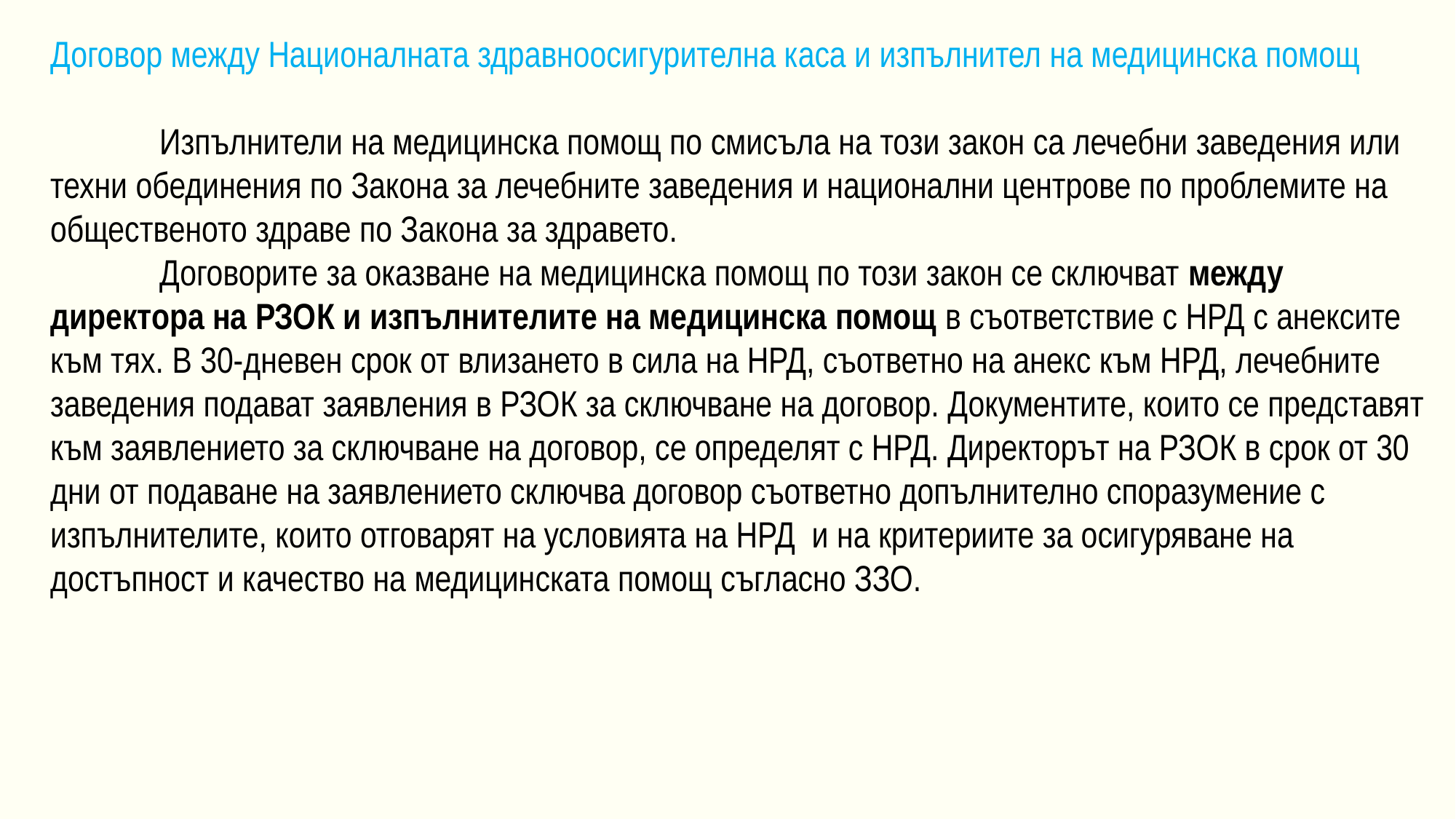

Договор между Националната здравноосигурителна каса и изпълнител на медицинска помощ

	Изпълнители на медицинска помощ по смисъла на този закон са лечебни заведения или техни обединения по Закона за лечебните заведения и национални центрове по проблемите на общественото здраве по Закона за здравето.
	Договорите за оказване на медицинска помощ по този закон се сключват между директора на РЗОК и изпълнителите на медицинска помощ в съответствие с НРД с анексите към тях. В 30-дневен срок от влизането в сила на НРД, съответно на анекс към НРД, лечебните заведения подават заявления в РЗОК за сключване на договор. Документите, които се представят към заявлението за сключване на договор, се определят с НРД. Директорът на РЗОК в срок от 30 дни от подаване на заявлението сключва договор съответно допълнително споразумение с изпълнителите, които отговарят на условията на НРД  и на критериите за осигуряване на достъпност и качество на медицинската помощ съгласно ЗЗО.